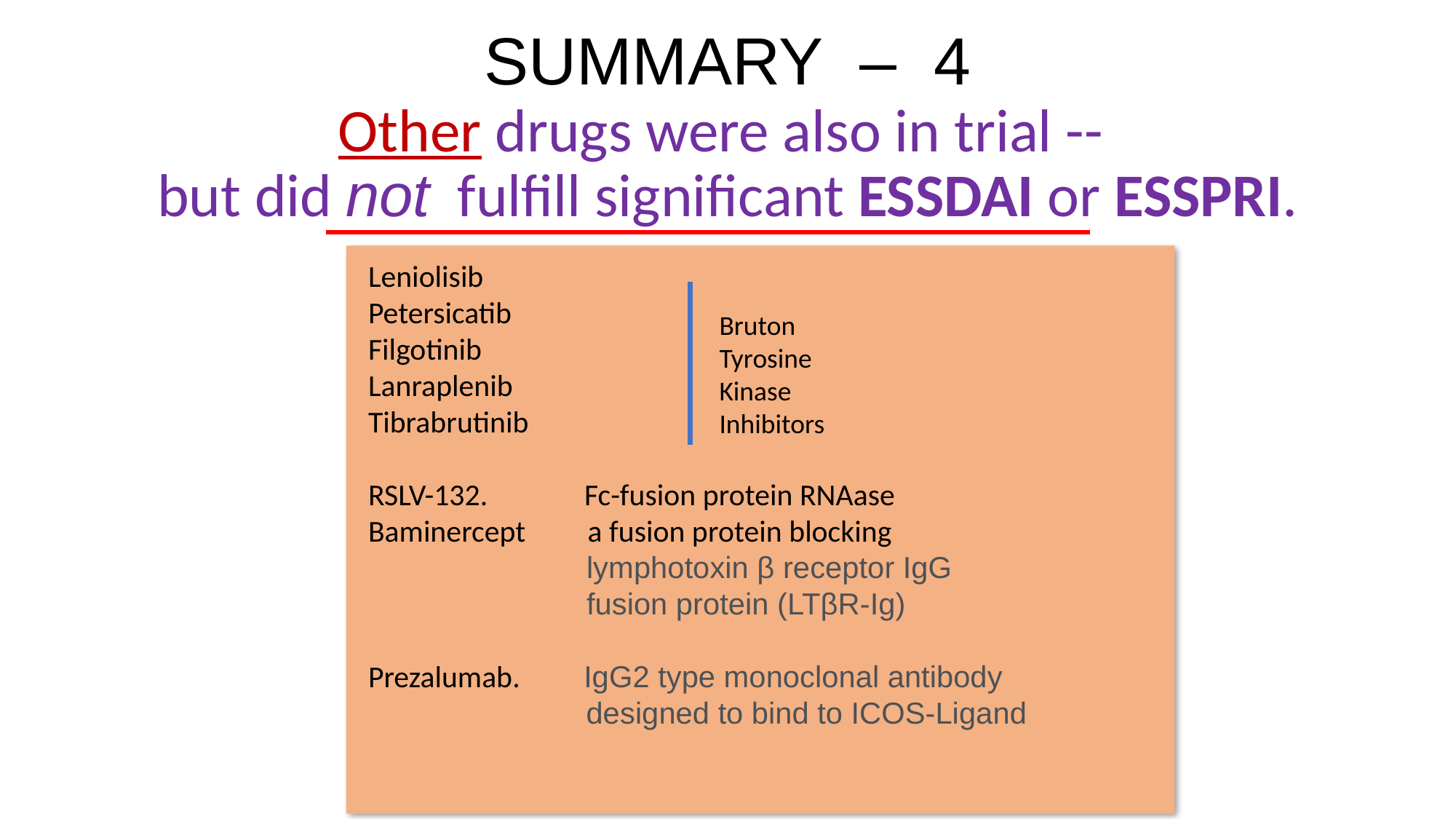

SUMMARY  –  4
Other drugs were also in trial --
but did not  fulfill significant ESSDAI or ESSPRI.

Leniolisib
Petersicatib
Filgotinib
Lanraplenib
Tibrabrutinib

RSLV-132.              Fc-fusion protein RNAase
Baminercept         a fusion protein blocking 					lymphotoxin β receptor IgG 				fusion protein (LTβR-Ig)

Prezalumab.         IgG2 type monoclonal antibody                 	             designed to bind to ICOS-Ligand

Bruton
Tyrosine
Kinase
Inhibitors